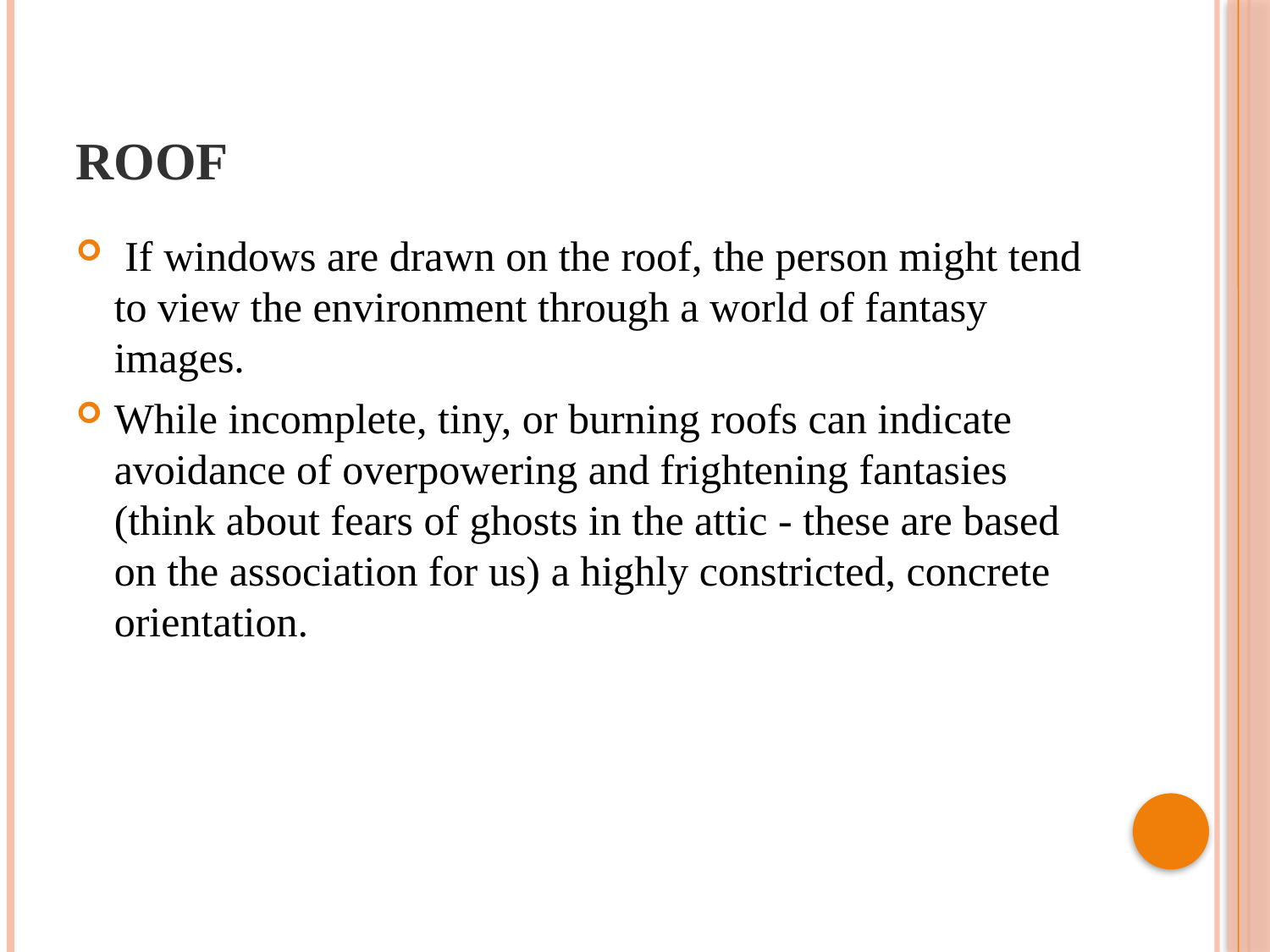

# Roof
 If windows are drawn on the roof, the person might tend to view the environment through a world of fantasy images.
While incomplete, tiny, or burning roofs can indicate avoidance of overpowering and frightening fantasies (think about fears of ghosts in the attic - these are based on the association for us) a highly constricted, concrete orientation.